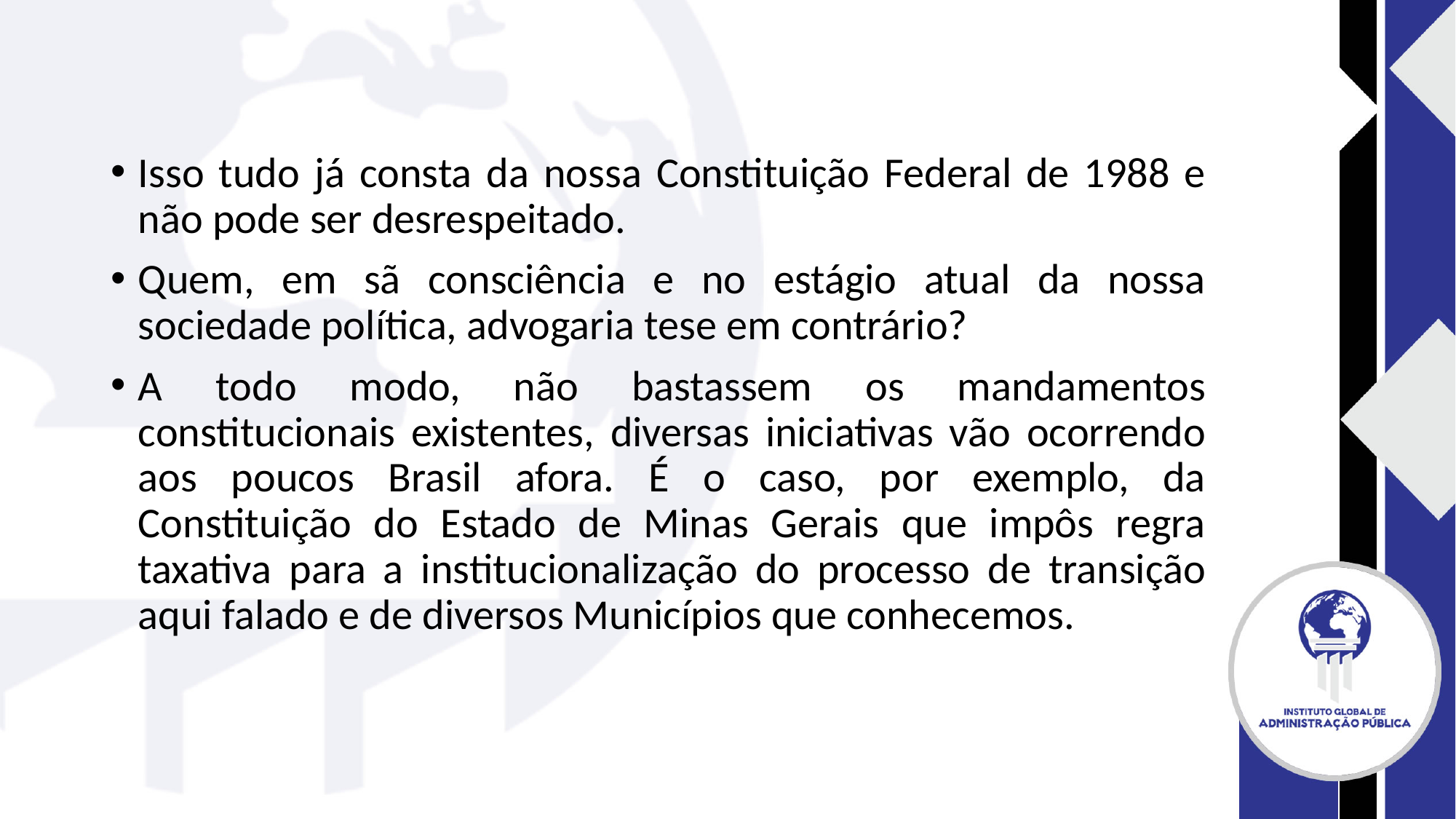

#
Isso tudo já consta da nossa Constituição Federal de 1988 e não pode ser desrespeitado.
Quem, em sã consciência e no estágio atual da nossa sociedade política, advogaria tese em contrário?
A todo modo, não bastassem os mandamentos constitucionais existentes, diversas iniciativas vão ocorrendo aos poucos Brasil afora. É o caso, por exemplo, da Constituição do Estado de Minas Gerais que impôs regra taxativa para a institucionalização do processo de transição aqui falado e de diversos Municípios que conhecemos.